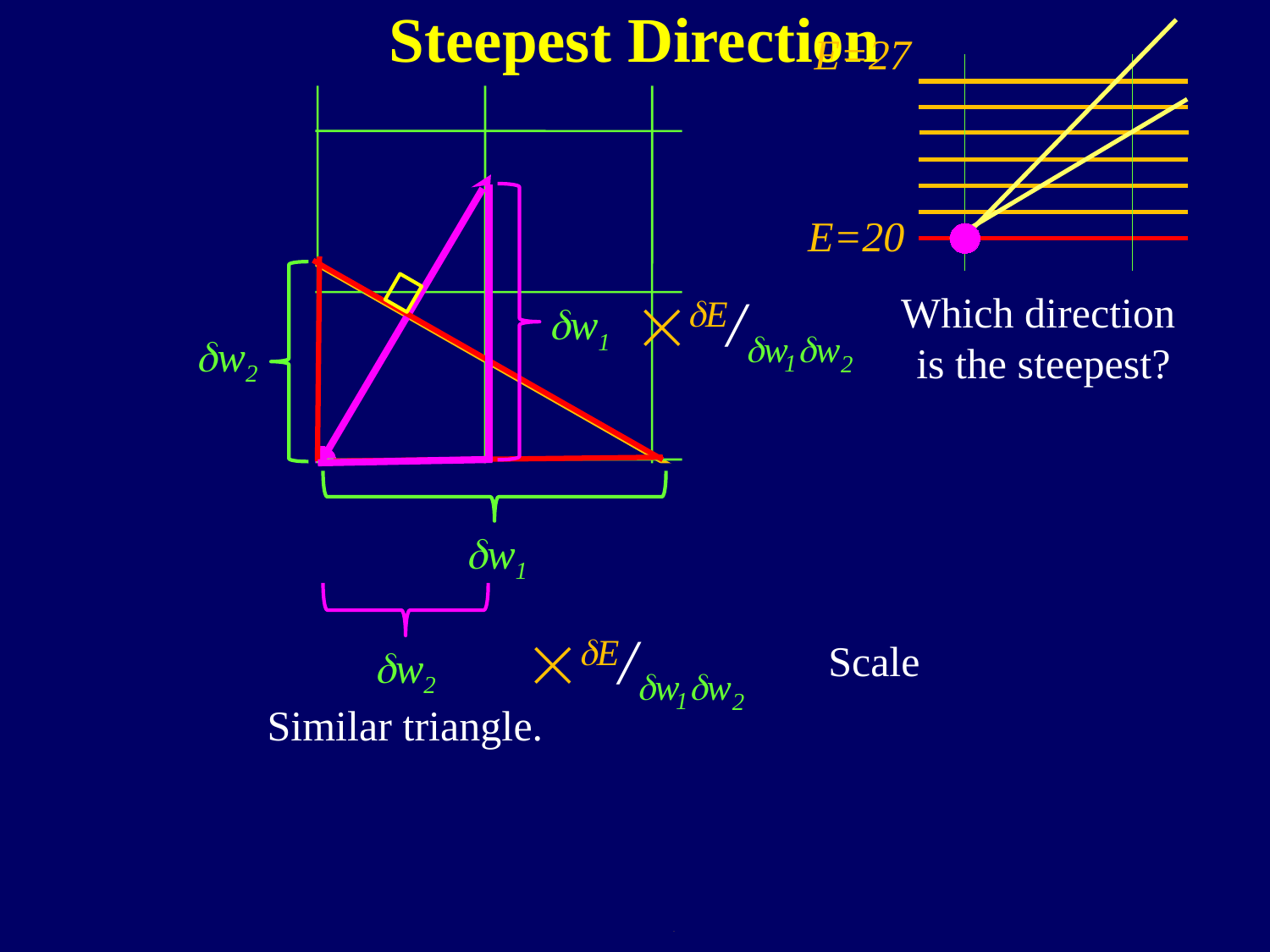

Steepest Direction
E=27
E=20

δw1
w2=4

δw2
×δE/δw δw
1
2
Which direction
is the steepest?

δw1

×δE/δw δw
1
2
Scale
δw2
Similar triangle.

E=20
E=8
w1=5
w1=6